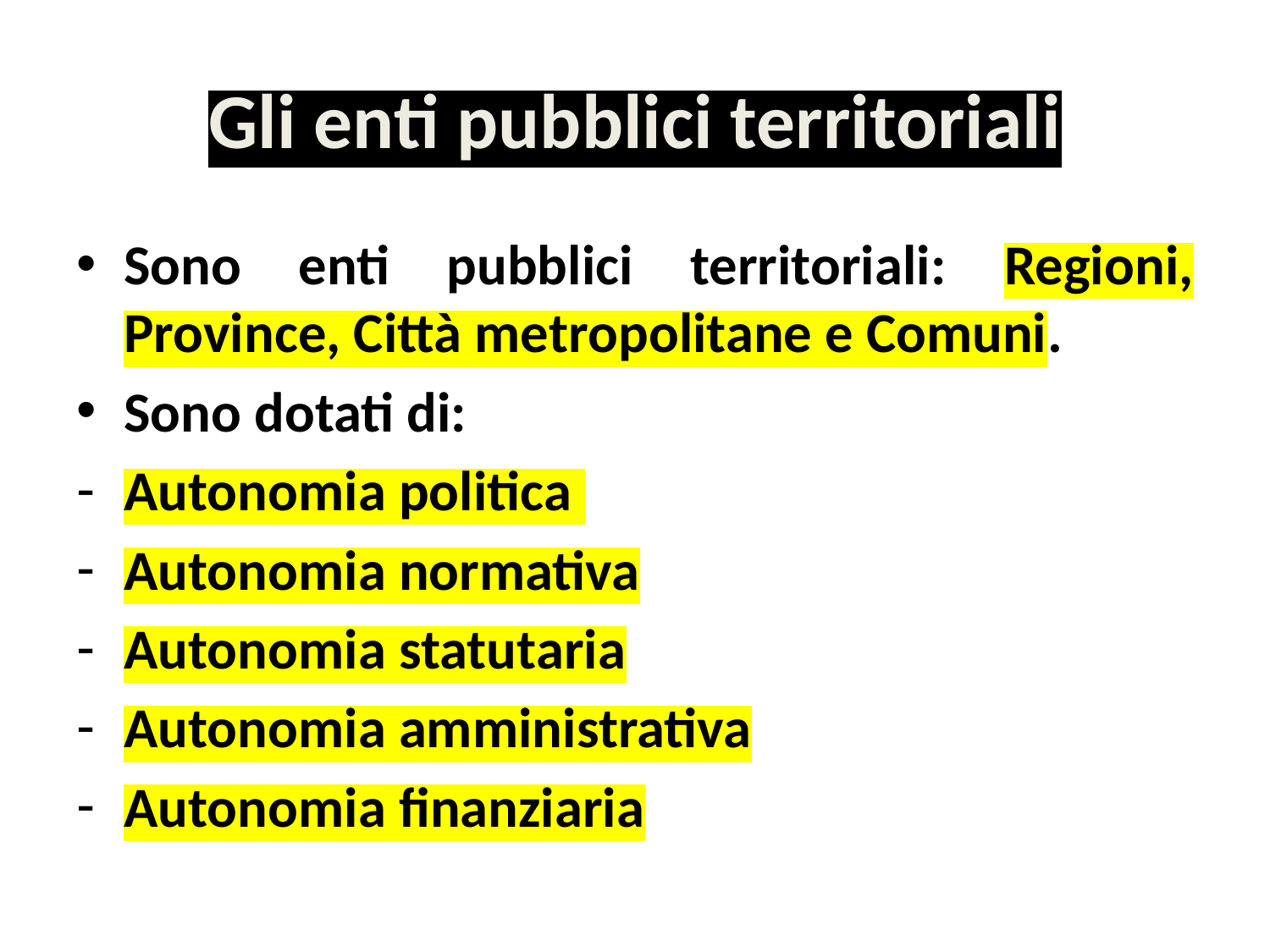

# Gli enti pubblici territoriali
Sono enti pubblici territoriali: Regioni, Province, Città metropolitane e Comuni.
Sono dotati di:
Autonomia politica
Autonomia normativa
Autonomia statutaria
Autonomia amministrativa
Autonomia finanziaria